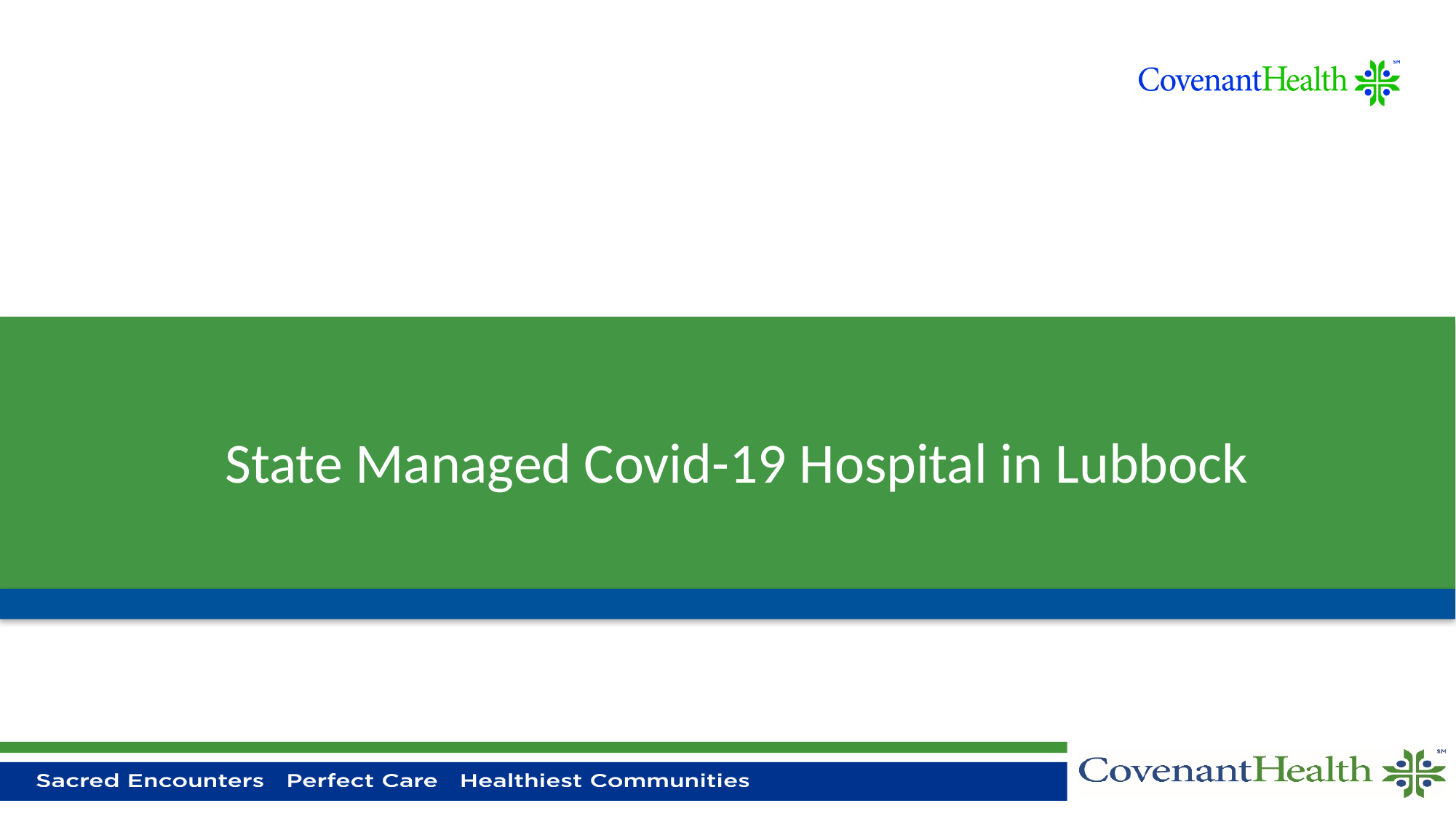

# State Managed Covid-19 Hospital in Lubbock